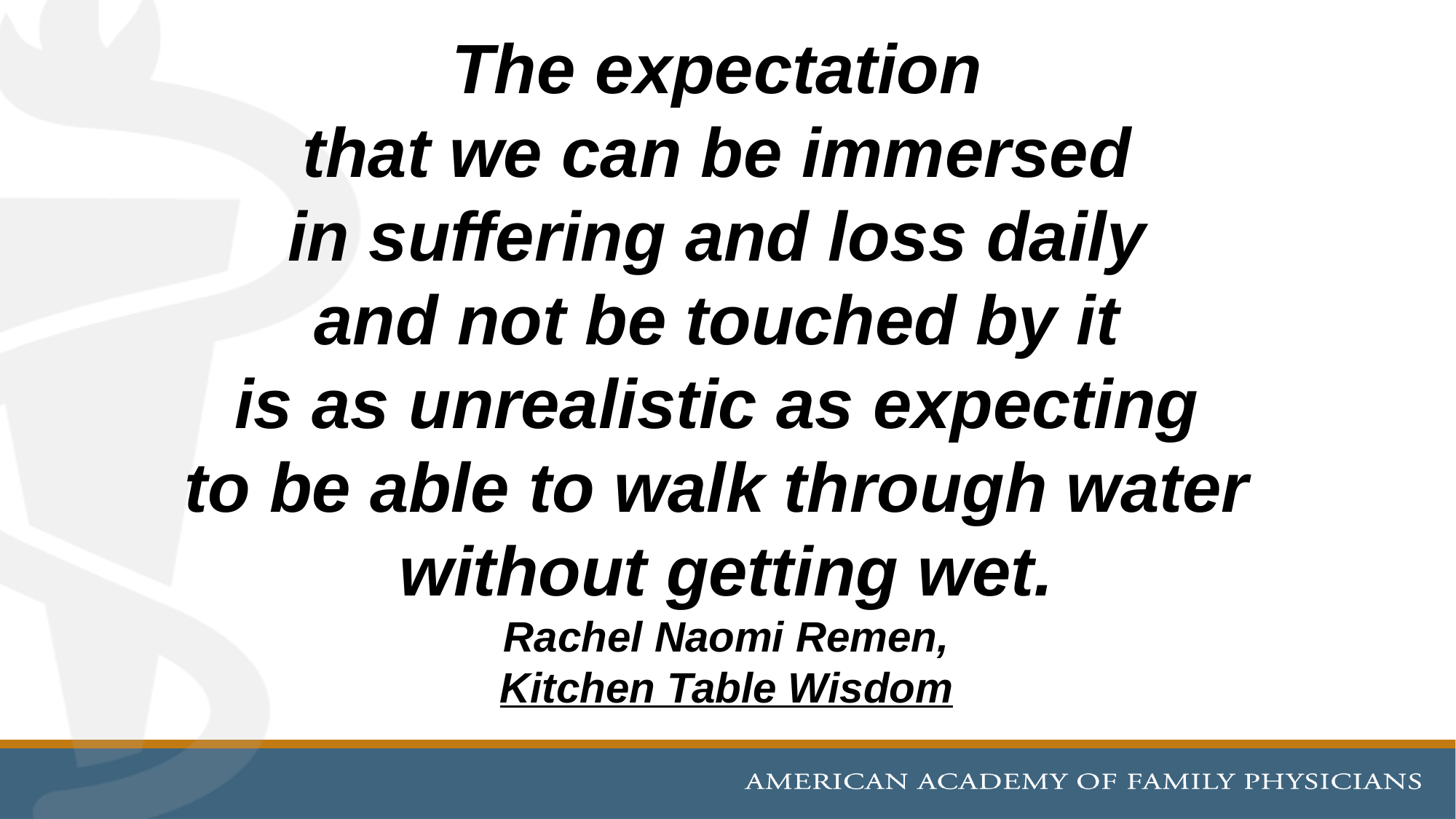

The expectation
that we can be immersed
in suffering and loss daily
and not be touched by it
is as unrealistic as expecting
to be able to walk through water
without getting wet.
 Rachel Naomi Remen,
Kitchen Table Wisdom